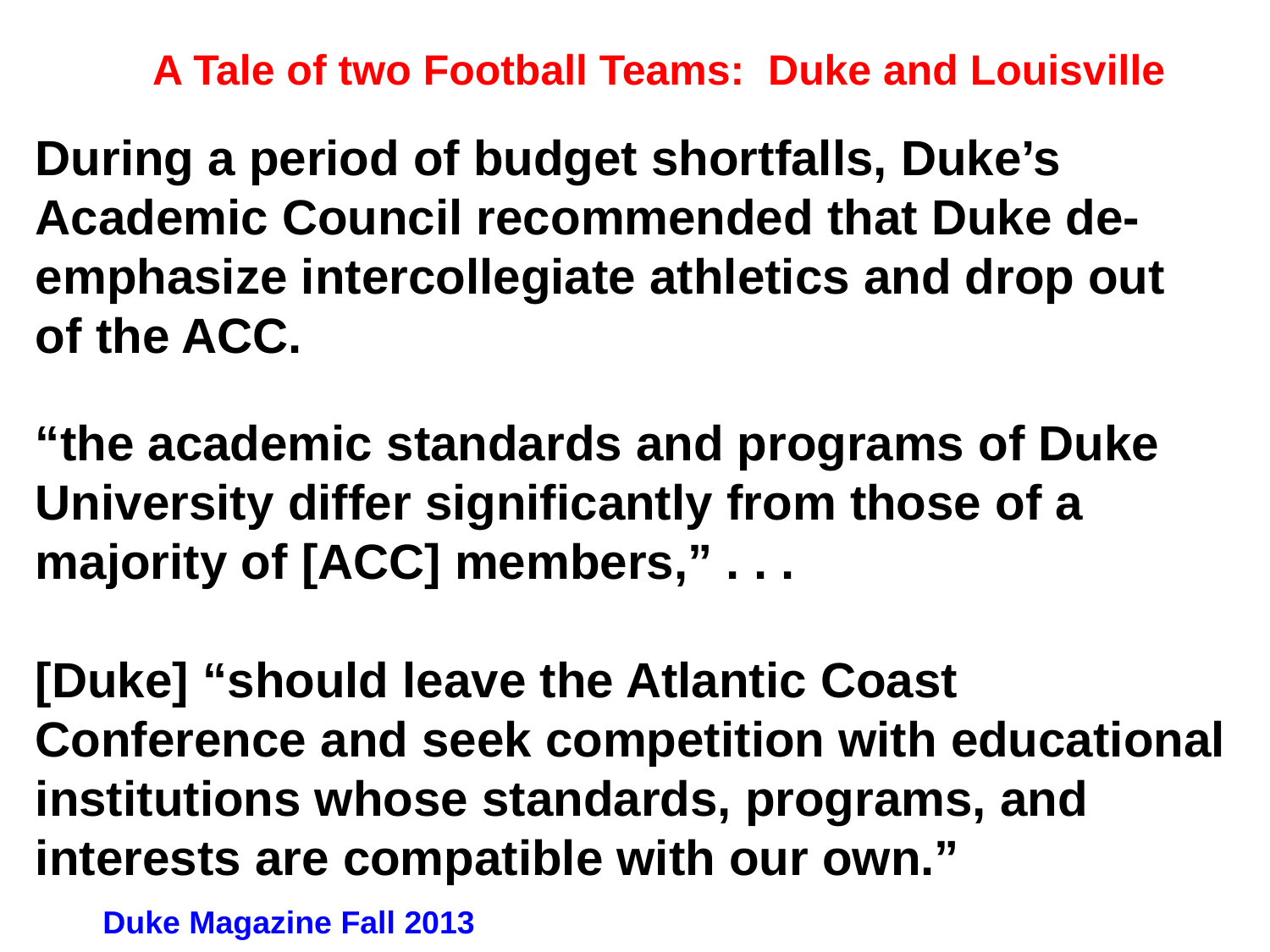

A Tale of two Football Teams:  Duke and Louisville
During a period of budget shortfalls, Duke’s Academic Council recommended that Duke de-emphasize intercollegiate athletics and drop out of the ACC.

“the academic standards and programs of Duke University differ significantly from those of a majority of [ACC] members,” . . .

[Duke] “should leave the Atlantic Coast Conference and seek competition with educational institutions whose standards, programs, and interests are compatible with our own.”
Duke Magazine Fall 2013